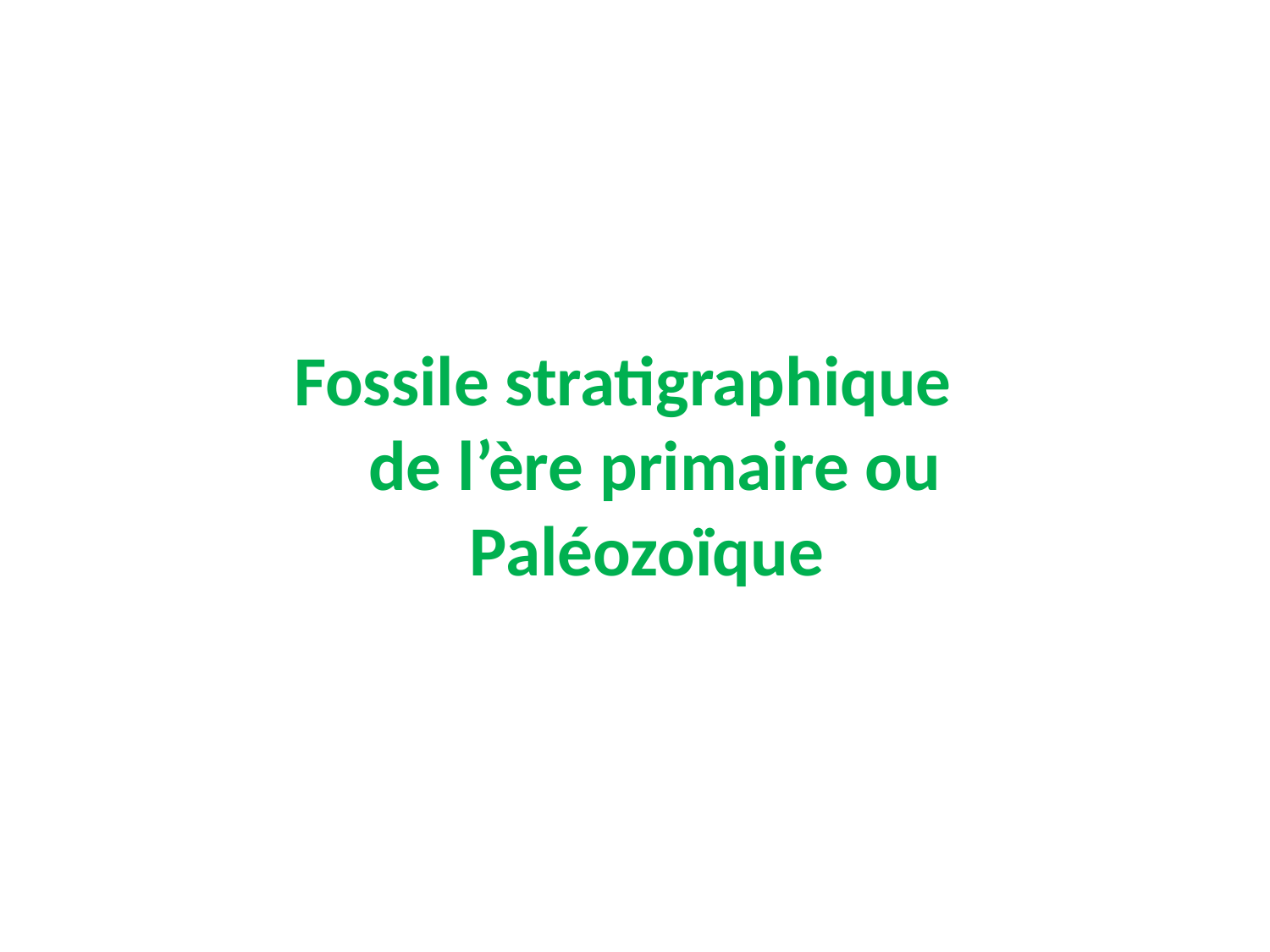

Fossile stratigraphique
de l’ère primaire ou
Paléozoïque